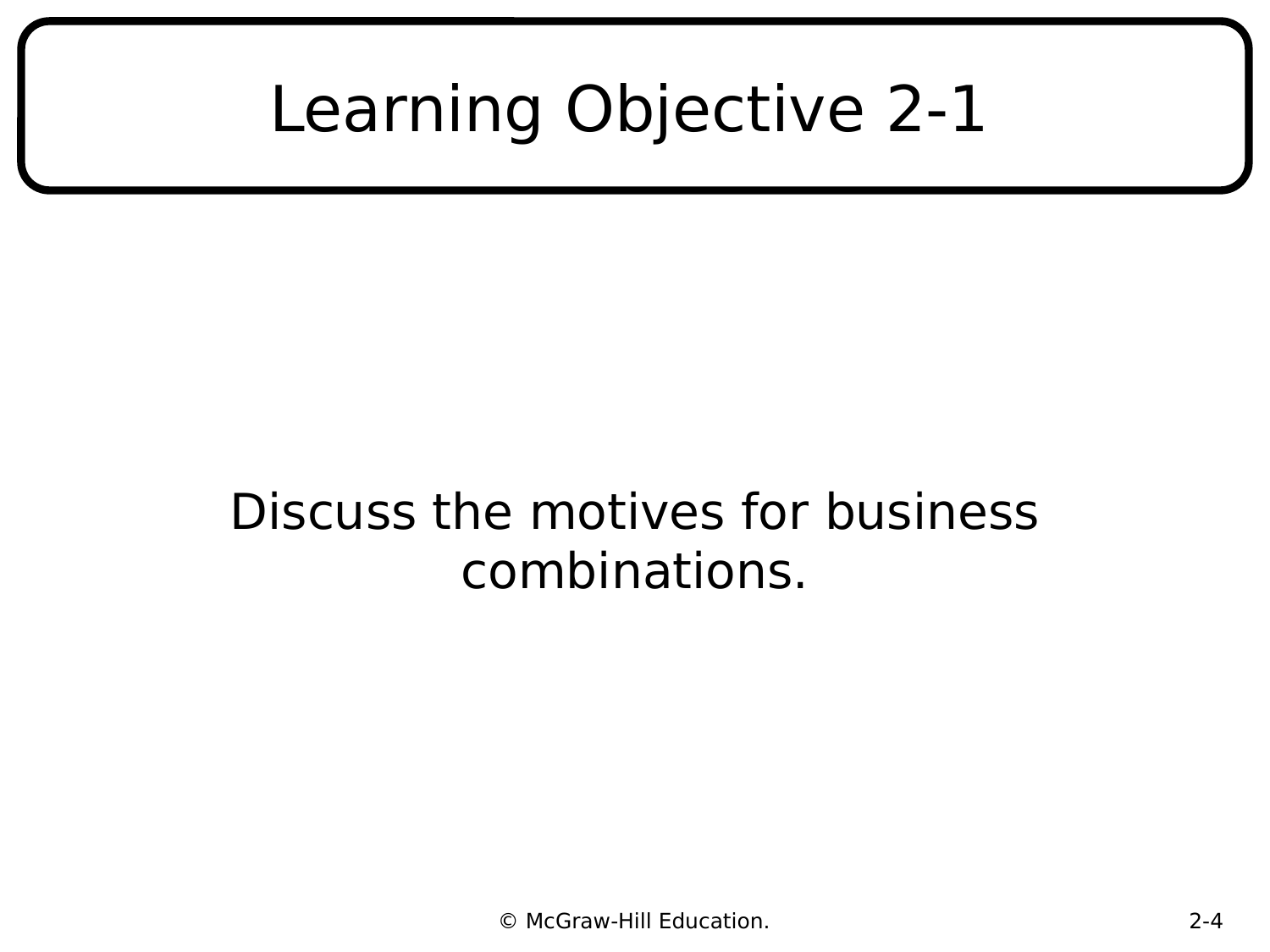

# Learning Objective 2-1
Discuss the motives for business combinations.